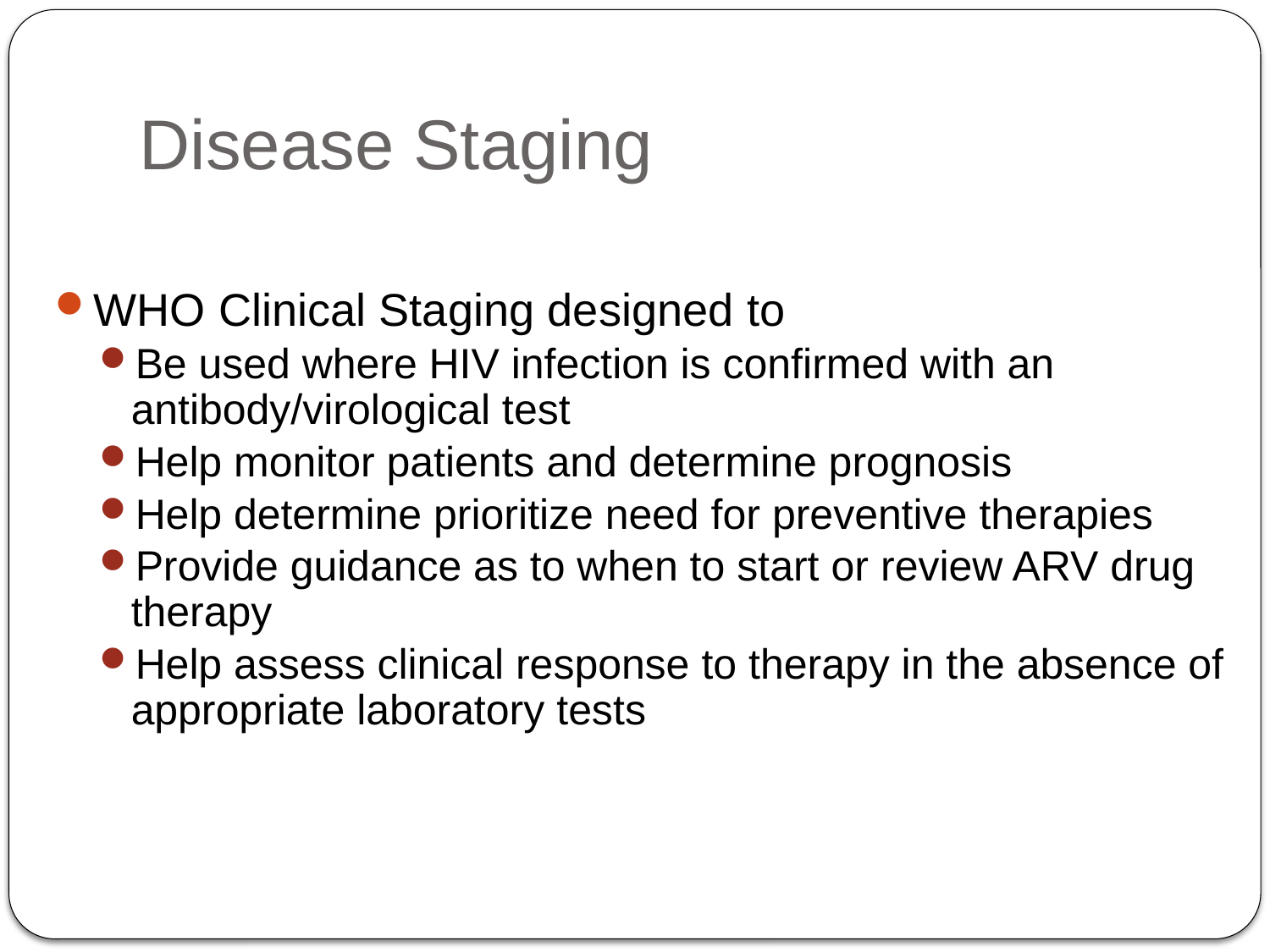

# Disease Staging
WHO Clinical Staging designed to
Be used where HIV infection is confirmed with an antibody/virological test
Help monitor patients and determine prognosis
Help determine prioritize need for preventive therapies
Provide guidance as to when to start or review ARV drug therapy
Help assess clinical response to therapy in the absence of appropriate laboratory tests